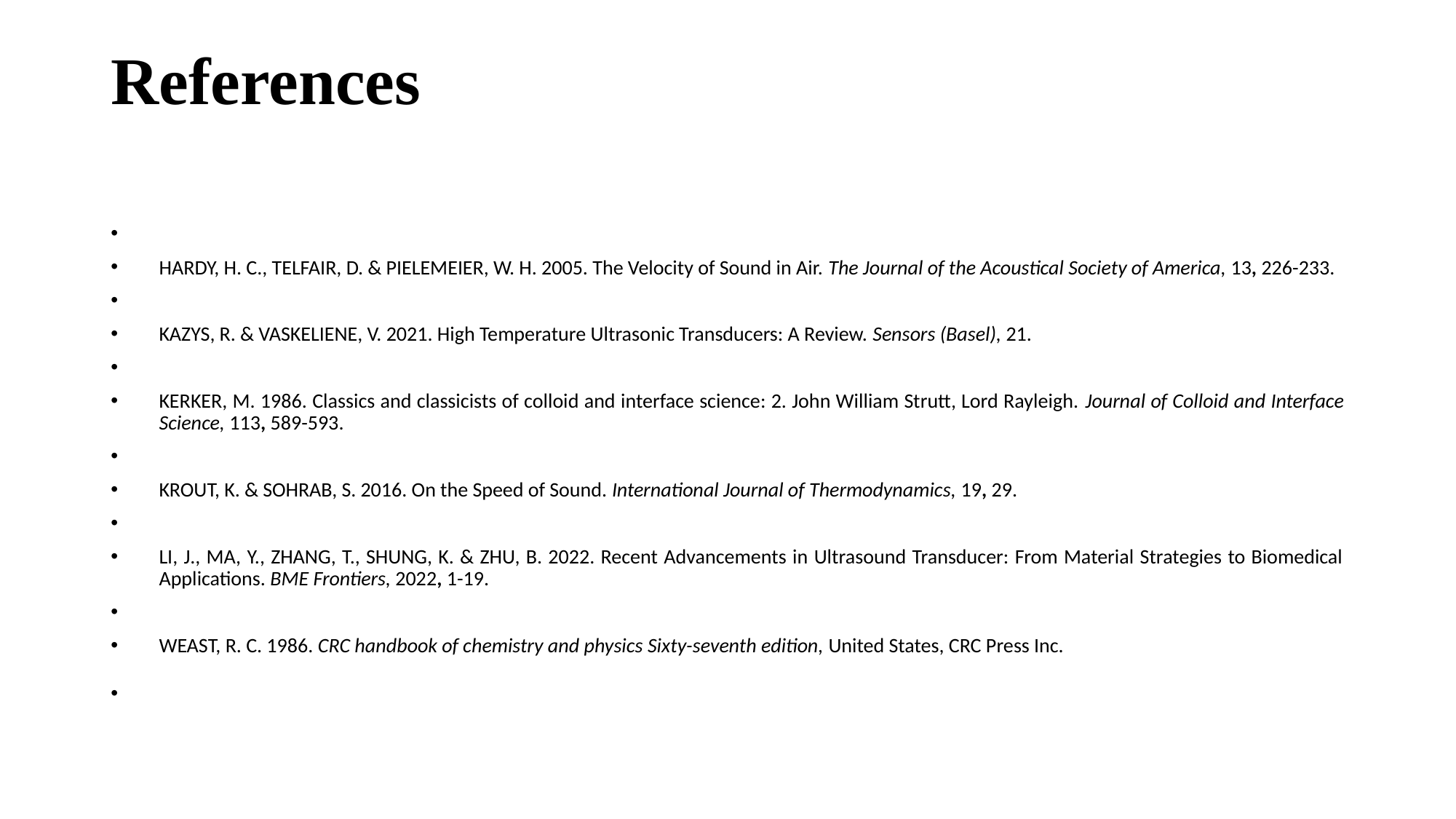

# References

HARDY, H. C., TELFAIR, D. & PIELEMEIER, W. H. 2005. The Velocity of Sound in Air. The Journal of the Acoustical Society of America, 13, 226-233.

KAZYS, R. & VASKELIENE, V. 2021. High Temperature Ultrasonic Transducers: A Review. Sensors (Basel), 21.

KERKER, M. 1986. Classics and classicists of colloid and interface science: 2. John William Strutt, Lord Rayleigh. Journal of Colloid and Interface Science, 113, 589-593.

KROUT, K. & SOHRAB, S. 2016. On the Speed of Sound. International Journal of Thermodynamics, 19, 29.

LI, J., MA, Y., ZHANG, T., SHUNG, K. & ZHU, B. 2022. Recent Advancements in Ultrasound Transducer: From Material Strategies to Biomedical Applications. BME Frontiers, 2022, 1-19.

WEAST, R. C. 1986. CRC handbook of chemistry and physics Sixty-seventh edition, United States, CRC Press Inc.